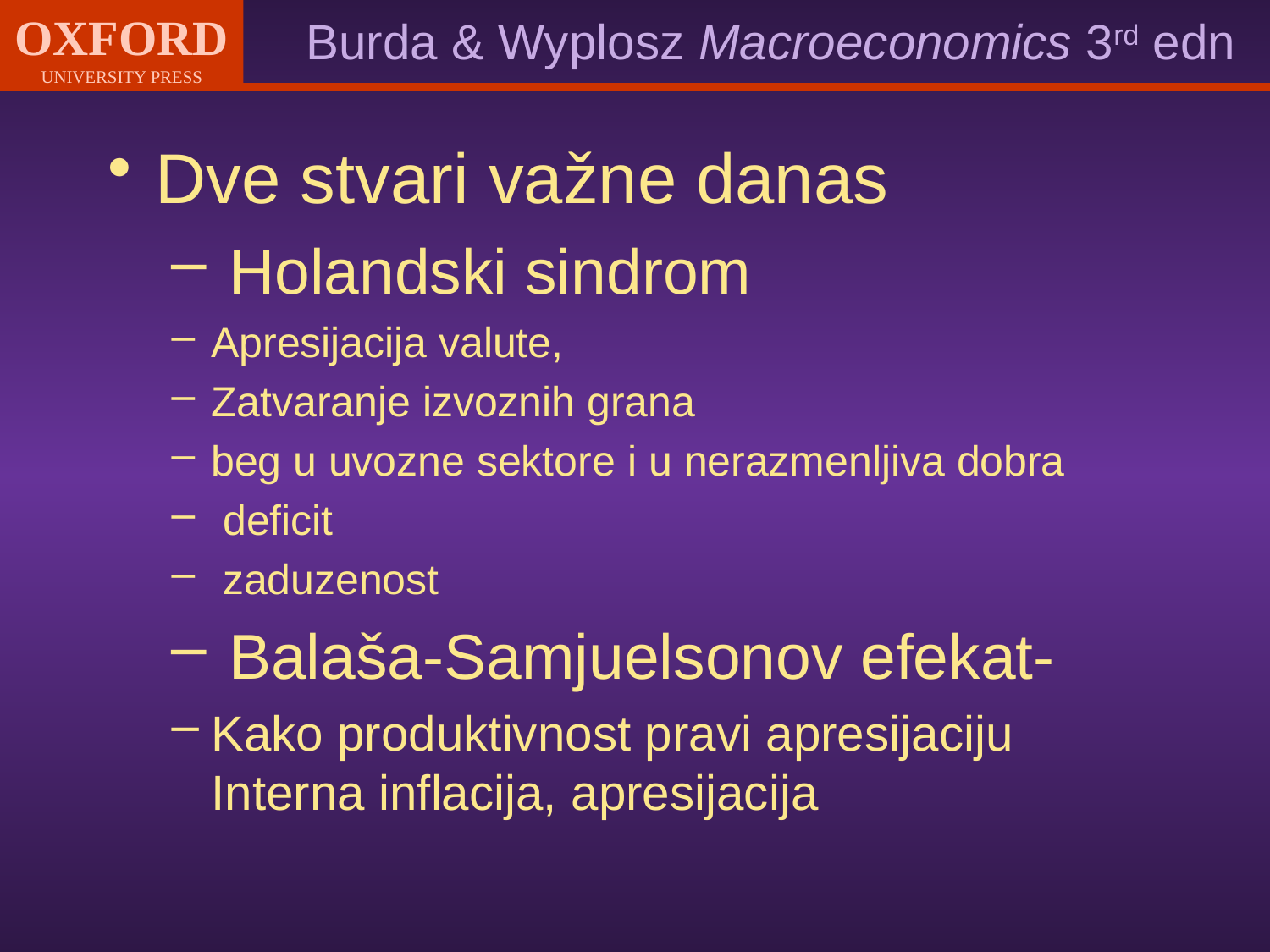

Dve stvari važne danas
 Holandski sindrom
Apresijacija valute,
Zatvaranje izvoznih grana
beg u uvozne sektore i u nerazmenljiva dobra
 deficit
 zaduzenost
 Balaša-Samjuelsonov efekat-
Kako produktivnost pravi apresijaciju
Interna inflacija, apresijacija
#